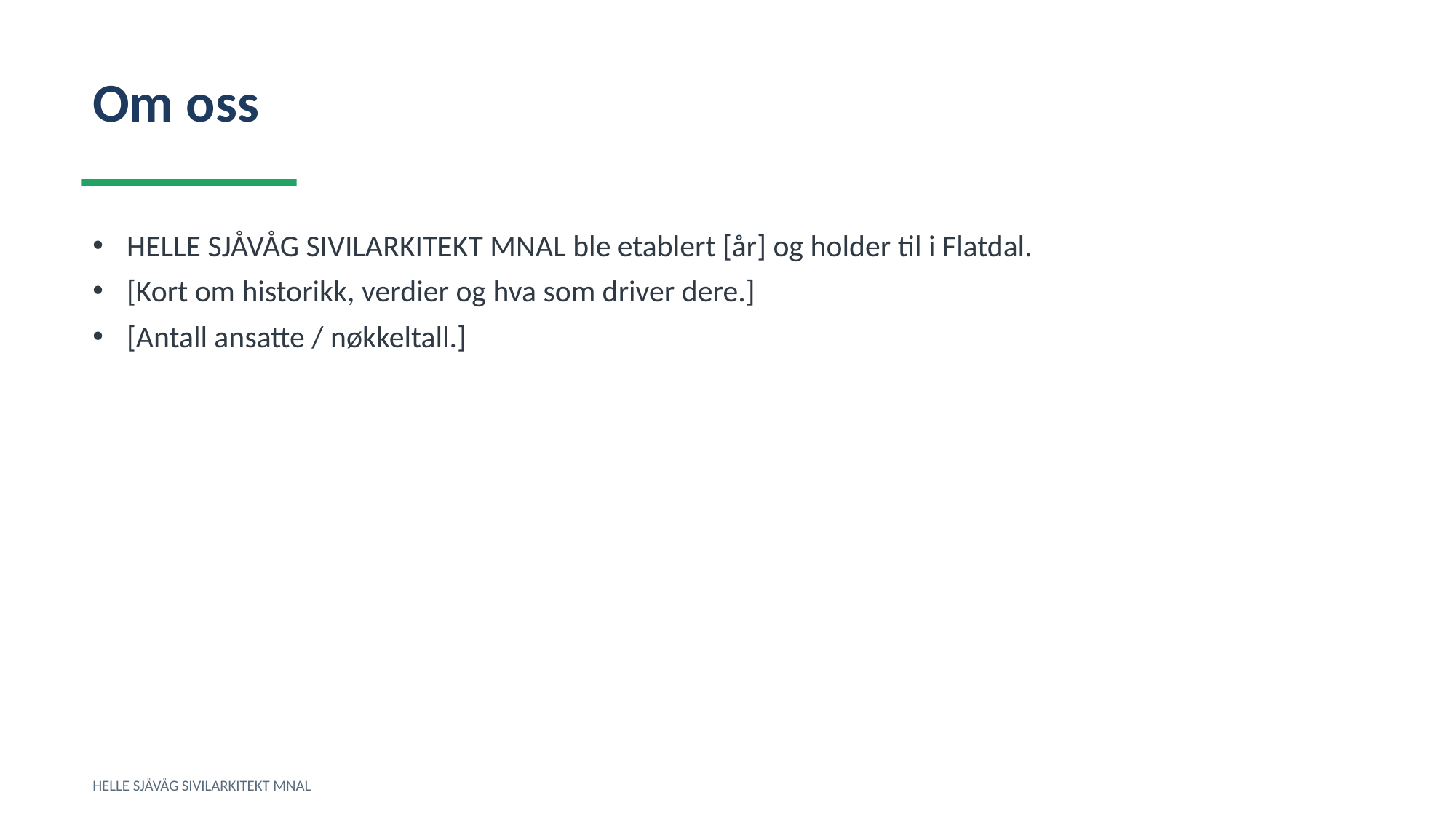

Om oss

HELLE SJÅVÅG SIVILARKITEKT MNAL ble etablert [år] og holder til i Flatdal.
[Kort om historikk, verdier og hva som driver dere.]
[Antall ansatte / nøkkeltall.]
HELLE SJÅVÅG SIVILARKITEKT MNAL